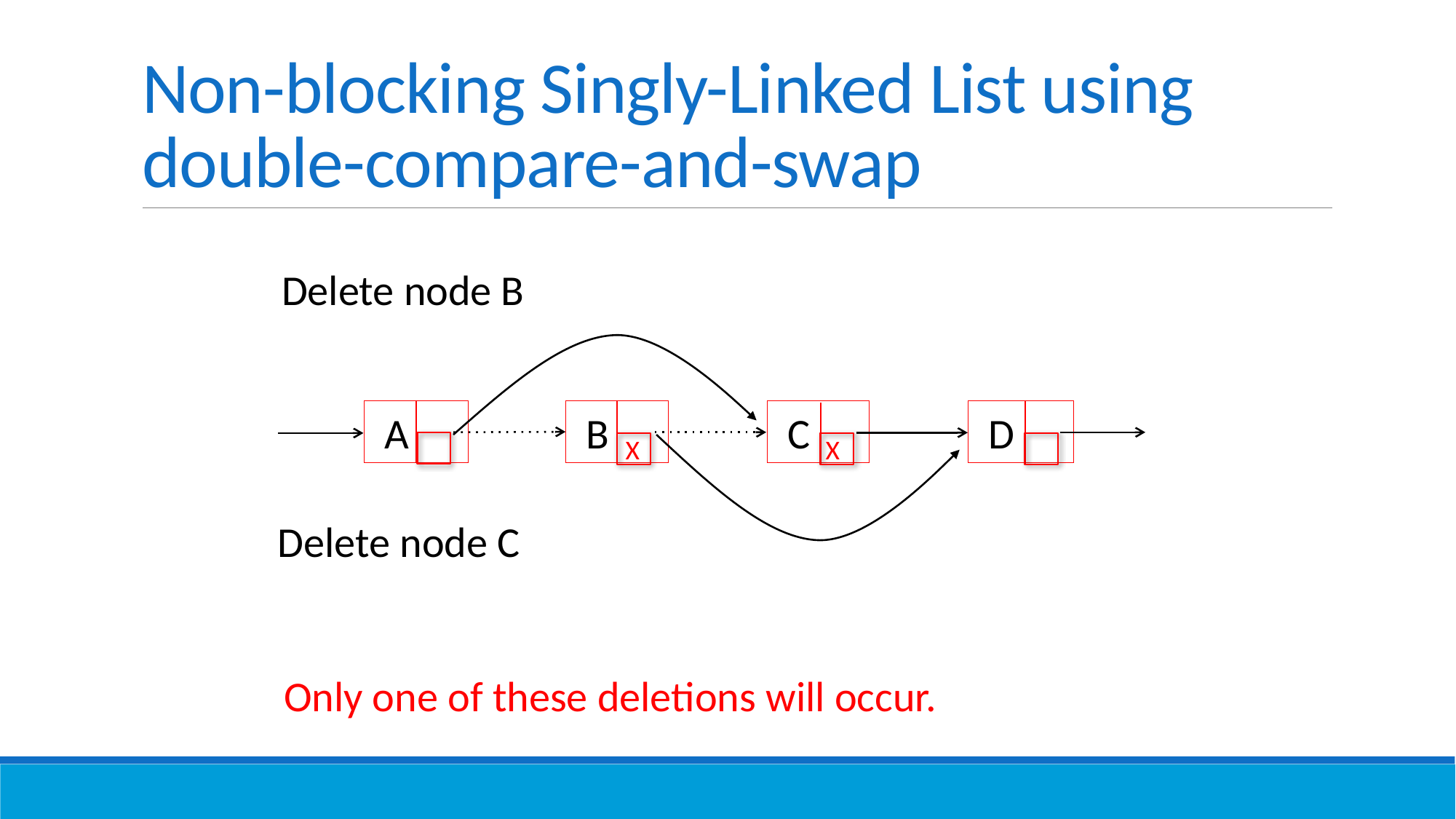

# Non-blocking Singly-Linked List using double-compare-and-swap
Delete node B

 A
 B
 C
 D
X
X

Delete node C
Only one of these deletions will occur.